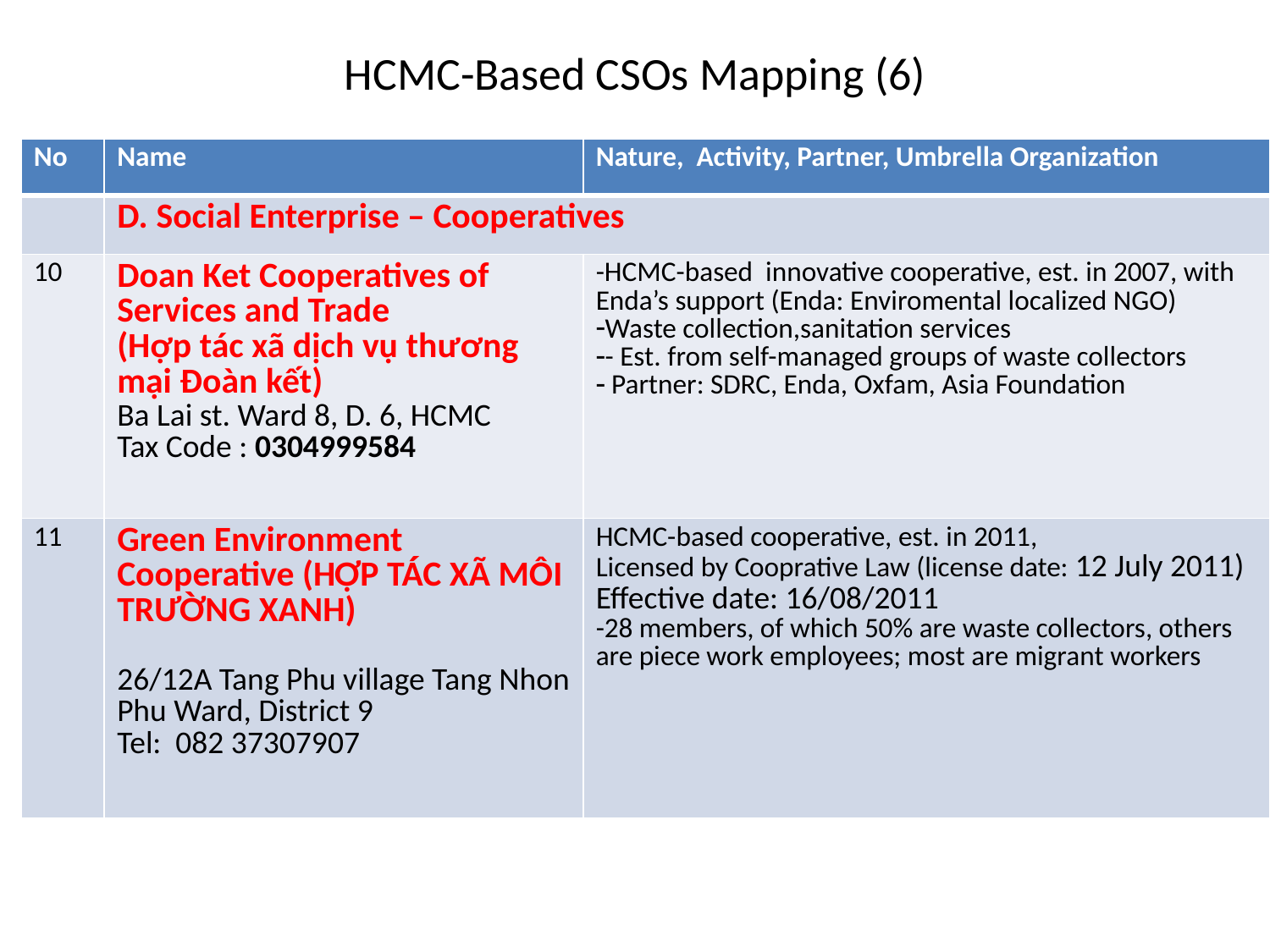

# HCMC-Based CSOs Mapping (6)
| No | Name | Nature, Activity, Partner, Umbrella Organization |
| --- | --- | --- |
|  | D. Social Enterprise – Cooperatives |  |
| 10 | Doan Ket Cooperatives of Services and Trade (Hợp tác xã dịch vụ thương mại Đoàn kết) Ba Lai st. Ward 8, D. 6, HCMC Tax Code : 0304999584 | -HCMC-based innovative cooperative, est. in 2007, with Enda’s support (Enda: Enviromental localized NGO) Waste collection,sanitation services - Est. from self-managed groups of waste collectors Partner: SDRC, Enda, Oxfam, Asia Foundation |
| 11 | Green Environment Cooperative (HỢP TÁC XÃ MÔI TRƯỜNG XANH)   26/12A Tang Phu village Tang Nhon Phu Ward, District 9 Tel: 082 37307907 | HCMC-based cooperative, est. in 2011, Licensed by Cooprative Law (license date: 12 July 2011) Effective date: 16/08/2011 -28 members, of which 50% are waste collectors, others are piece work employees; most are migrant workers |